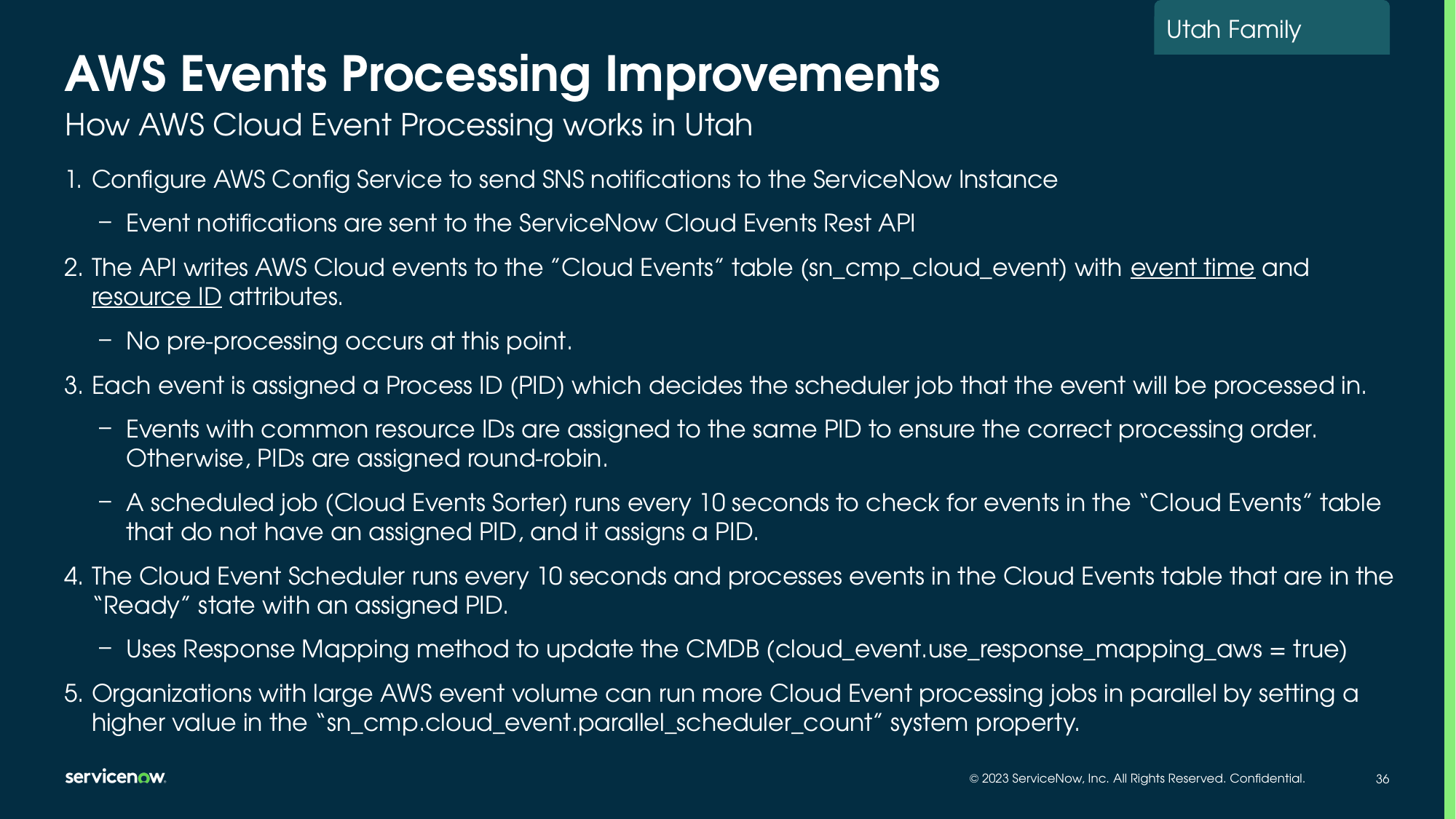

Utah Family
# AWS Events Processing Improvements
How AWS Cloud Event Processing works in Utah
Configure AWS Config Service to send SNS notifications to the ServiceNow Instance
Event notifications are sent to the ServiceNow Cloud Events Rest API
The API writes AWS Cloud events to the ”Cloud Events” table (sn_cmp_cloud_event) with event time and resource ID attributes.
No pre-processing occurs at this point.
Each event is assigned a Process ID (PID) which decides the scheduler job that the event will be processed in.
Events with common resource IDs are assigned to the same PID to ensure the correct processing order. Otherwise, PIDs are assigned round-robin.
A scheduled job (Cloud Events Sorter) runs every 10 seconds to check for events in the “Cloud Events” table that do not have an assigned PID, and it assigns a PID.
The Cloud Event Scheduler runs every 10 seconds and processes events in the Cloud Events table that are in the “Ready” state with an assigned PID.
Uses Response Mapping method to update the CMDB (cloud_event.use_response_mapping_aws = true)
Organizations with large AWS event volume can run more Cloud Event processing jobs in parallel by setting a higher value in the “sn_cmp.cloud_event.parallel_scheduler_count” system property.